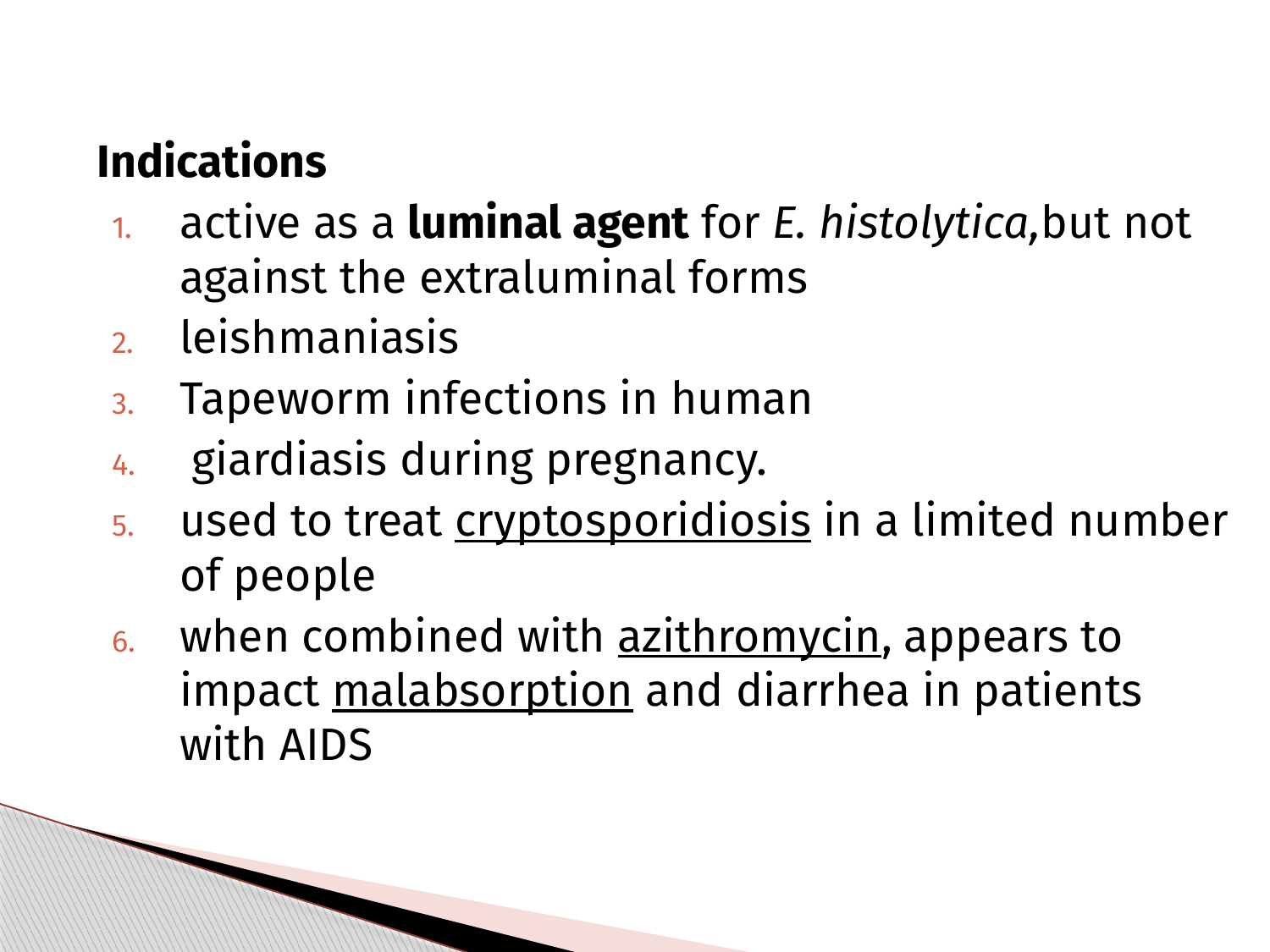

Indications
active as a luminal agent for E. histolytica,but not against the extraluminal forms
leishmaniasis
Tapeworm infections in human
 giardiasis during pregnancy.
used to treat cryptosporidiosis in a limited number of people
when combined with azithromycin, appears to impact malabsorption and diarrhea in patients with AIDS